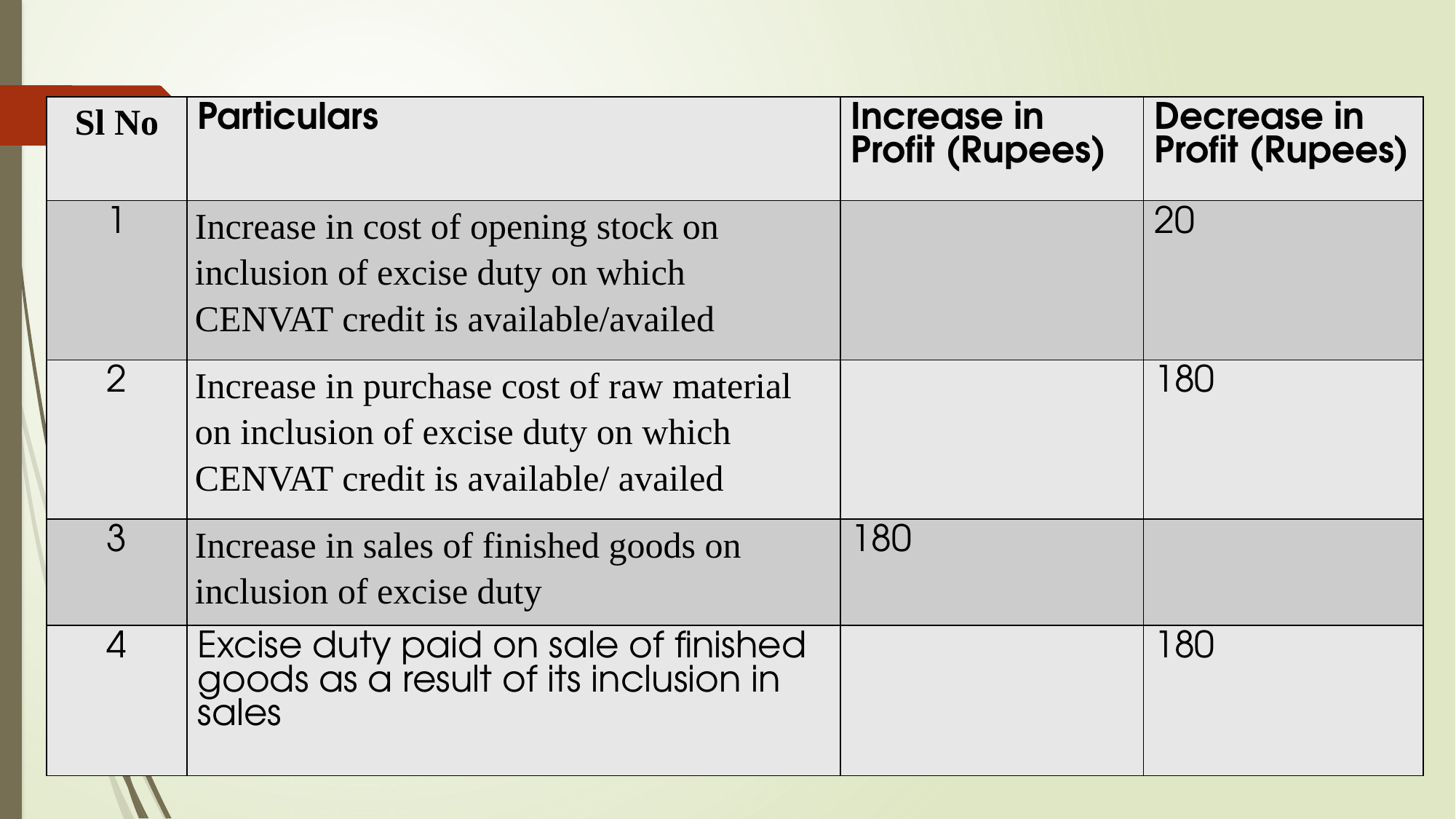

| Sl No | Particulars | Increase in Profit (Rupees) | Decrease in Profit (Rupees) |
| --- | --- | --- | --- |
| 1 | Increase in cost of opening stock on inclusion of excise duty on which CENVAT credit is available/availed |  | 20 |
| 2 | Increase in purchase cost of raw material on inclusion of excise duty on which CENVAT credit is available/ availed |  | 180 |
| 3 | Increase in sales of finished goods on inclusion of excise duty | 180 |  |
| 4 | Excise duty paid on sale of finished goods as a result of its inclusion in sales |  | 180 |